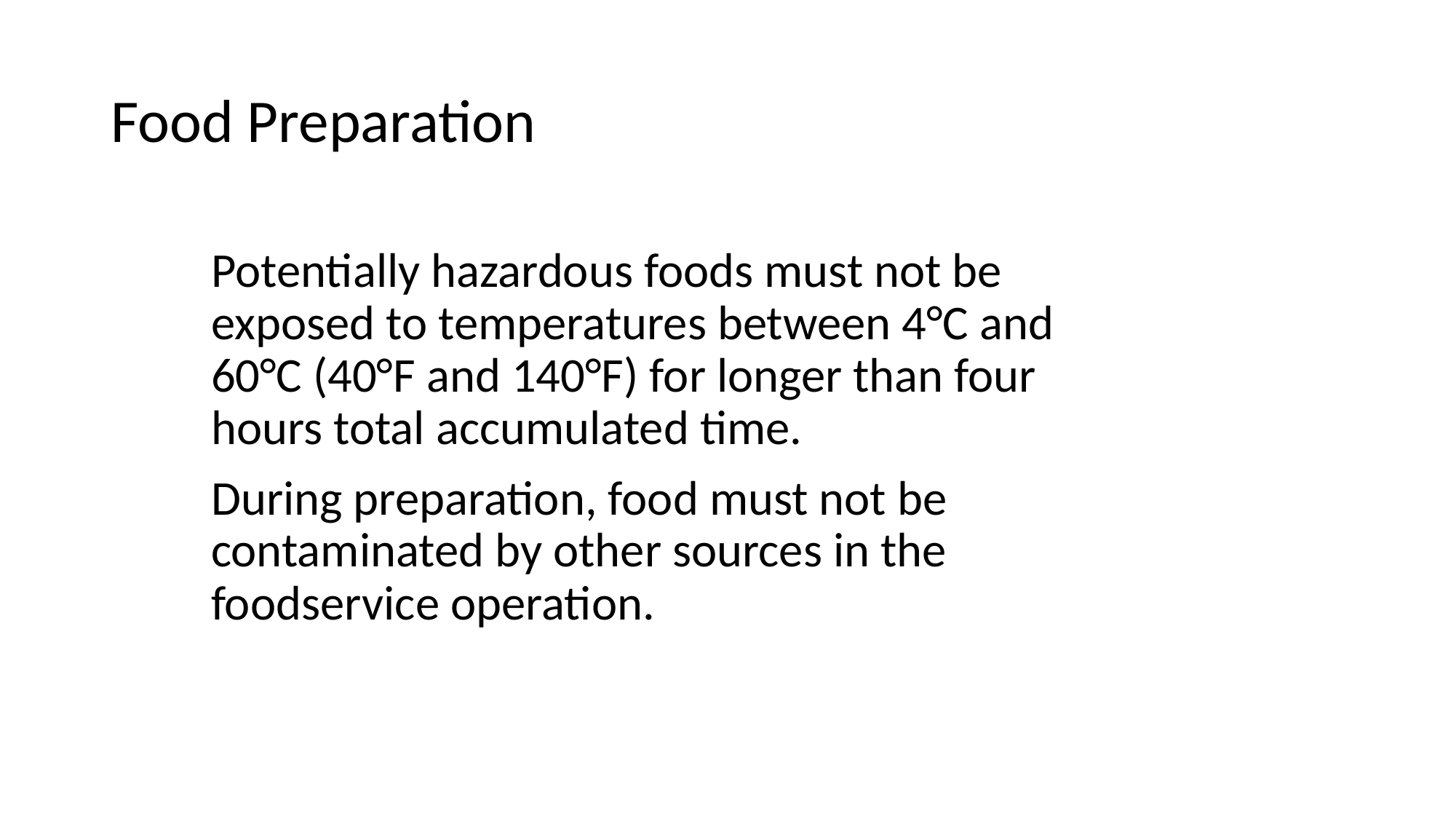

# Food Preparation
Potentially hazardous foods must not be exposed to temperatures between 4°C and 60°C (40°F and 140°F) for longer than four hours total accumulated time.
During preparation, food must not be contaminated by other sources in the foodservice operation.